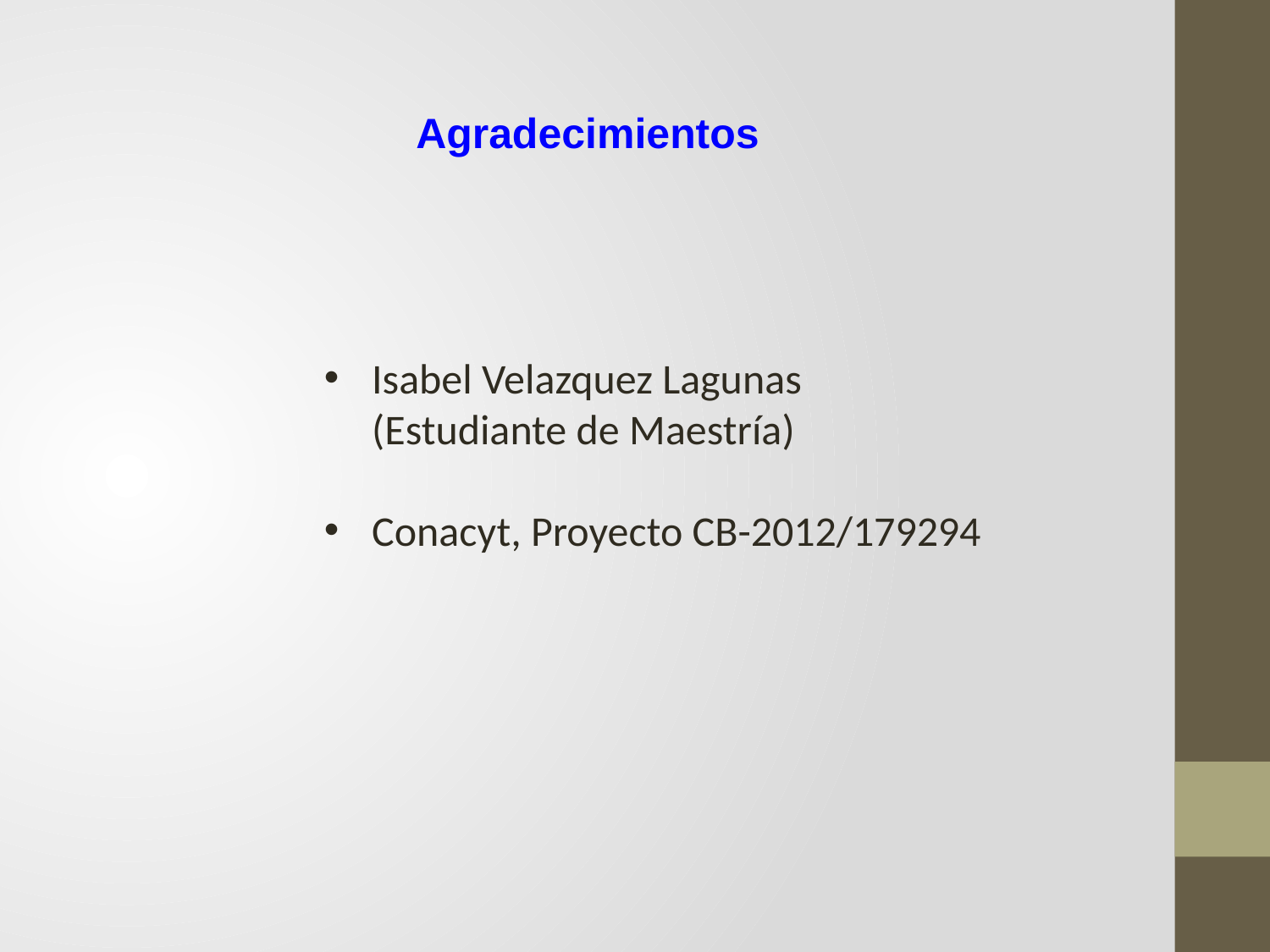

Agradecimientos
Isabel Velazquez Lagunas
     (Estudiante de Maestría)

Conacyt, Proyecto CB-2012/179294